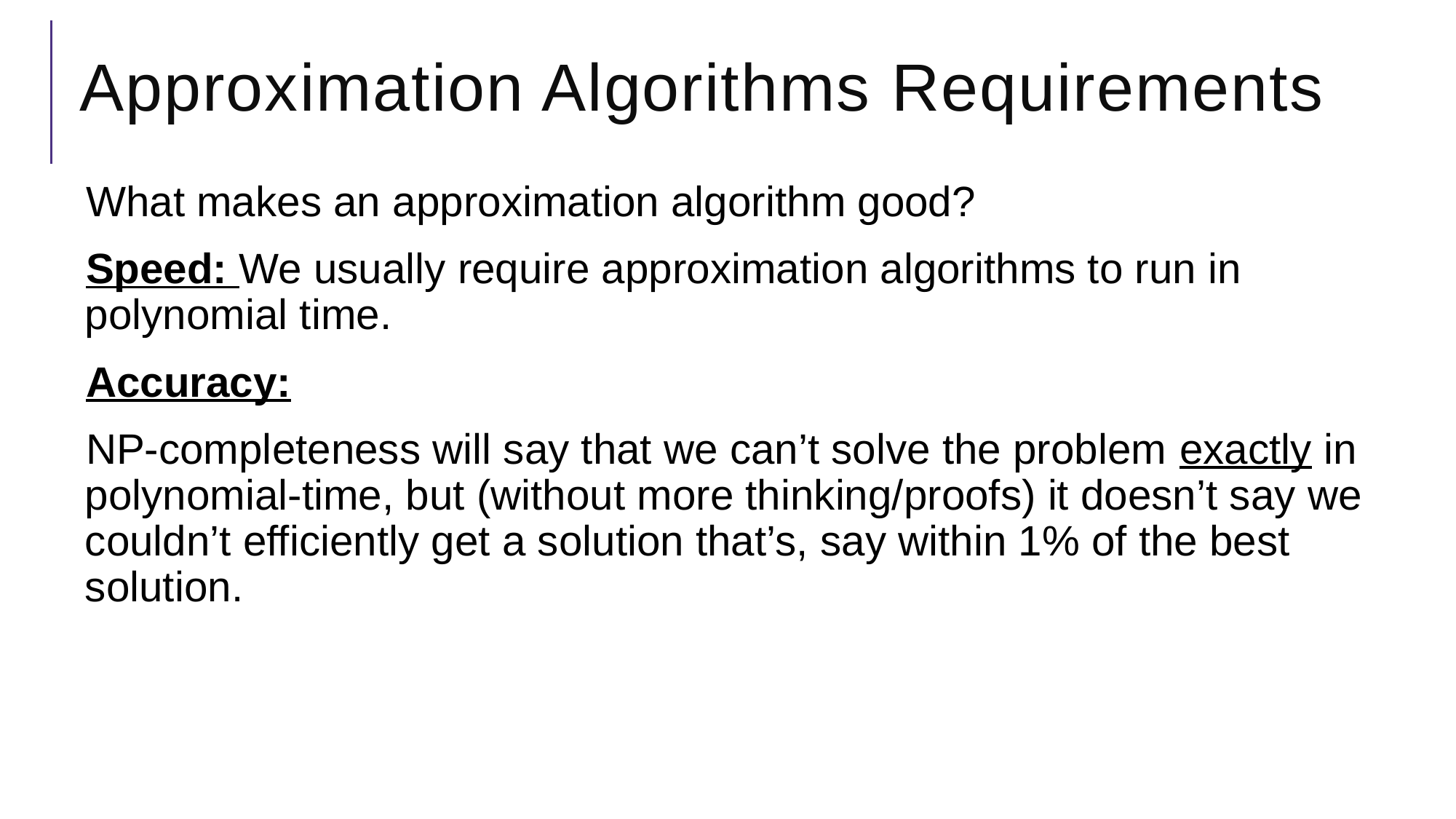

# Approximation Algorithms Requirements
What makes an approximation algorithm good?
Speed: We usually require approximation algorithms to run in polynomial time.
Accuracy:
NP-completeness will say that we can’t solve the problem exactly in polynomial-time, but (without more thinking/proofs) it doesn’t say we couldn’t efficiently get a solution that’s, say within 1% of the best solution.